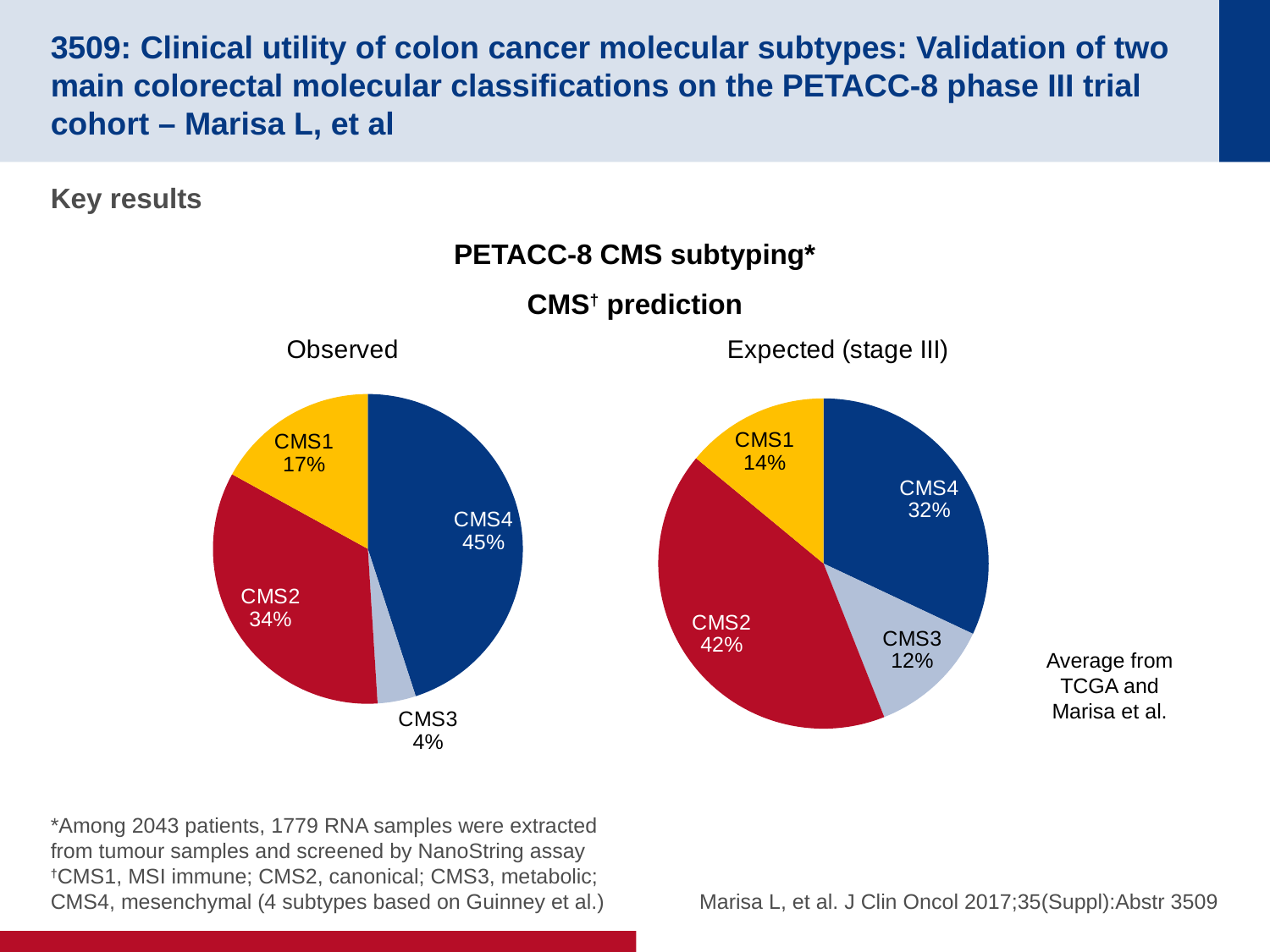

# 3509: Clinical utility of colon cancer molecular subtypes: Validation of two main colorectal molecular classifications on the PETACC-8 phase III trial cohort – Marisa L, et al
Key results
PETACC-8 CMS subtyping*

CMS† prediction

### Chart: Observed

| Category | Sales |
|---|---|
| CMS4 | 0.45 |
| CMS3 | 0.04000000000000001 |
| CMS2 | 0.34 |
| CMS1 | 0.17 |

### Chart: Expected (stage III)

| Category | Sales |
|---|---|
| CMS4 | 0.32000000000000006 |
| CMS3 | 0.12000000000000001 |
| CMS2 | 0.42000000000000004 |
| CMS1 | 0.14 |
Average from TCGA and Marisa et al.
*Among 2043 patients, 1779 RNA samples were extracted from tumour samples and screened by NanoString assay
†CMS1, MSI immune; CMS2, canonical; CMS3, metabolic; CMS4, mesenchymal (4 subtypes based on Guinney et al.)
Marisa L, et al. J Clin Oncol 2017;35(Suppl):Abstr 3509